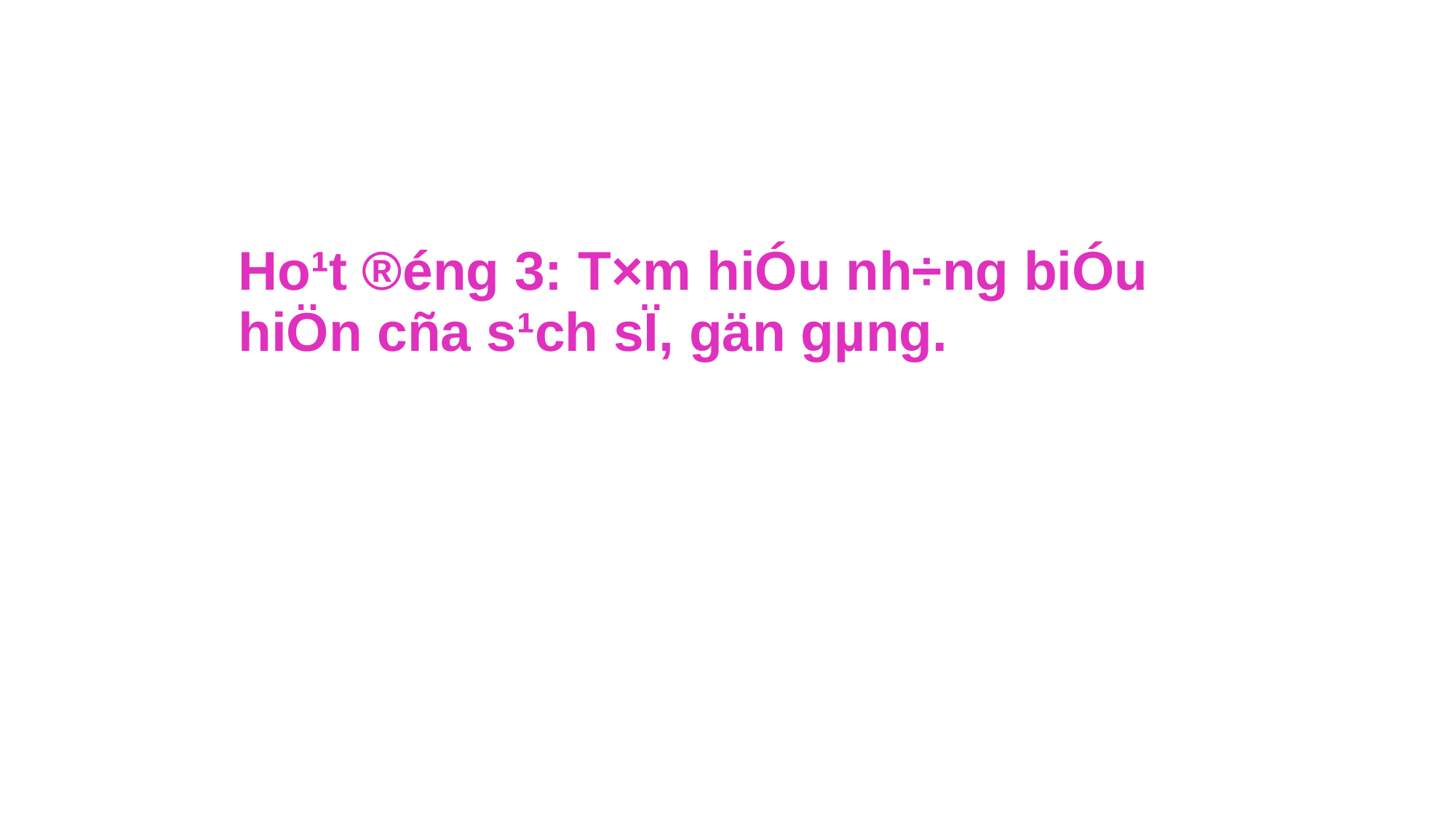

# Ho¹t ®éng 3: T×m hiÓu nh÷ng biÓu hiÖn cña s¹ch sÏ, gän gµng.